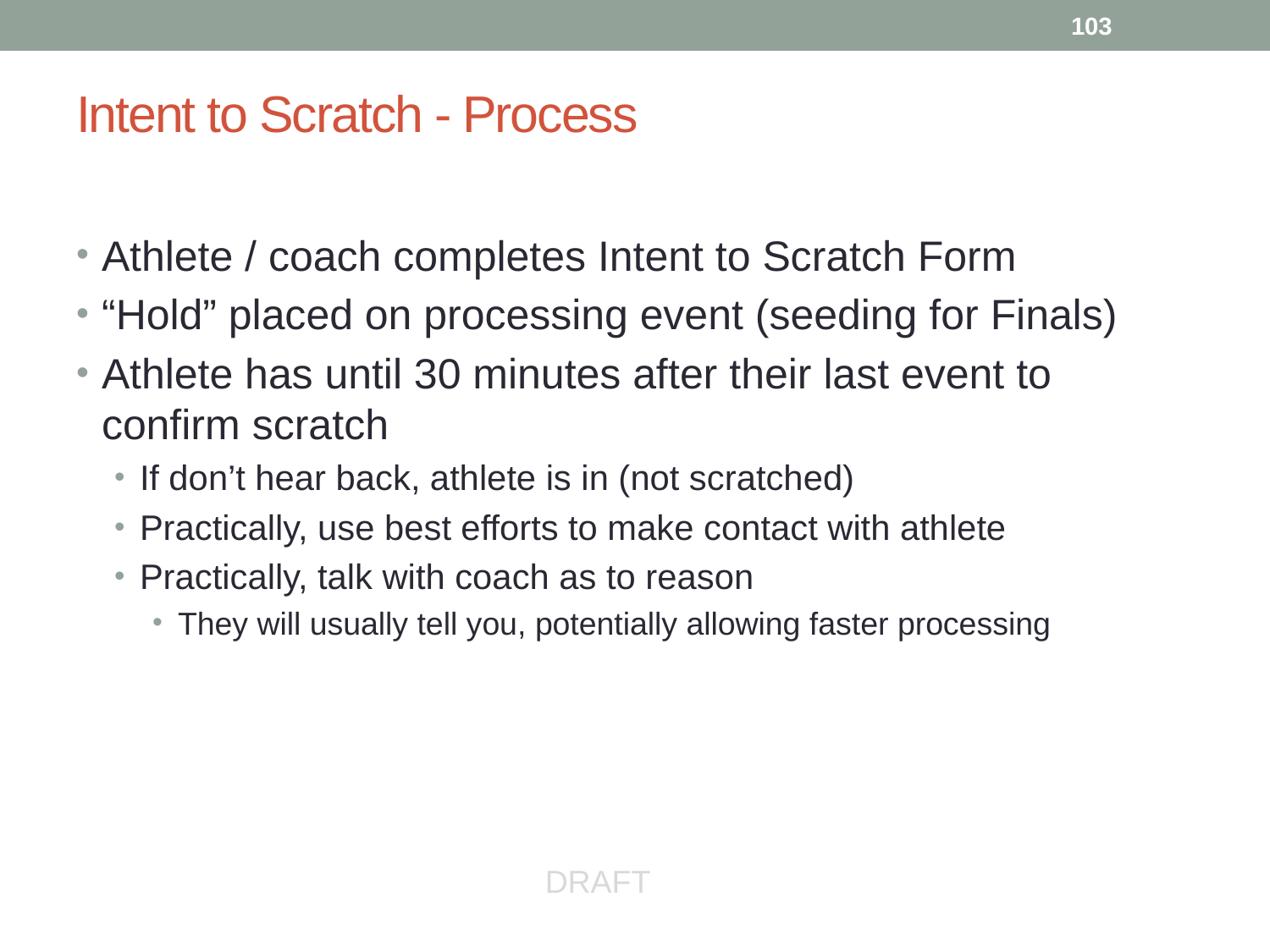

103
# Intent to Scratch - Process
Athlete / coach completes Intent to Scratch Form
“Hold” placed on processing event (seeding for Finals)
Athlete has until 30 minutes after their last event to confirm scratch
If don’t hear back, athlete is in (not scratched)
Practically, use best efforts to make contact with athlete
Practically, talk with coach as to reason
They will usually tell you, potentially allowing faster processing